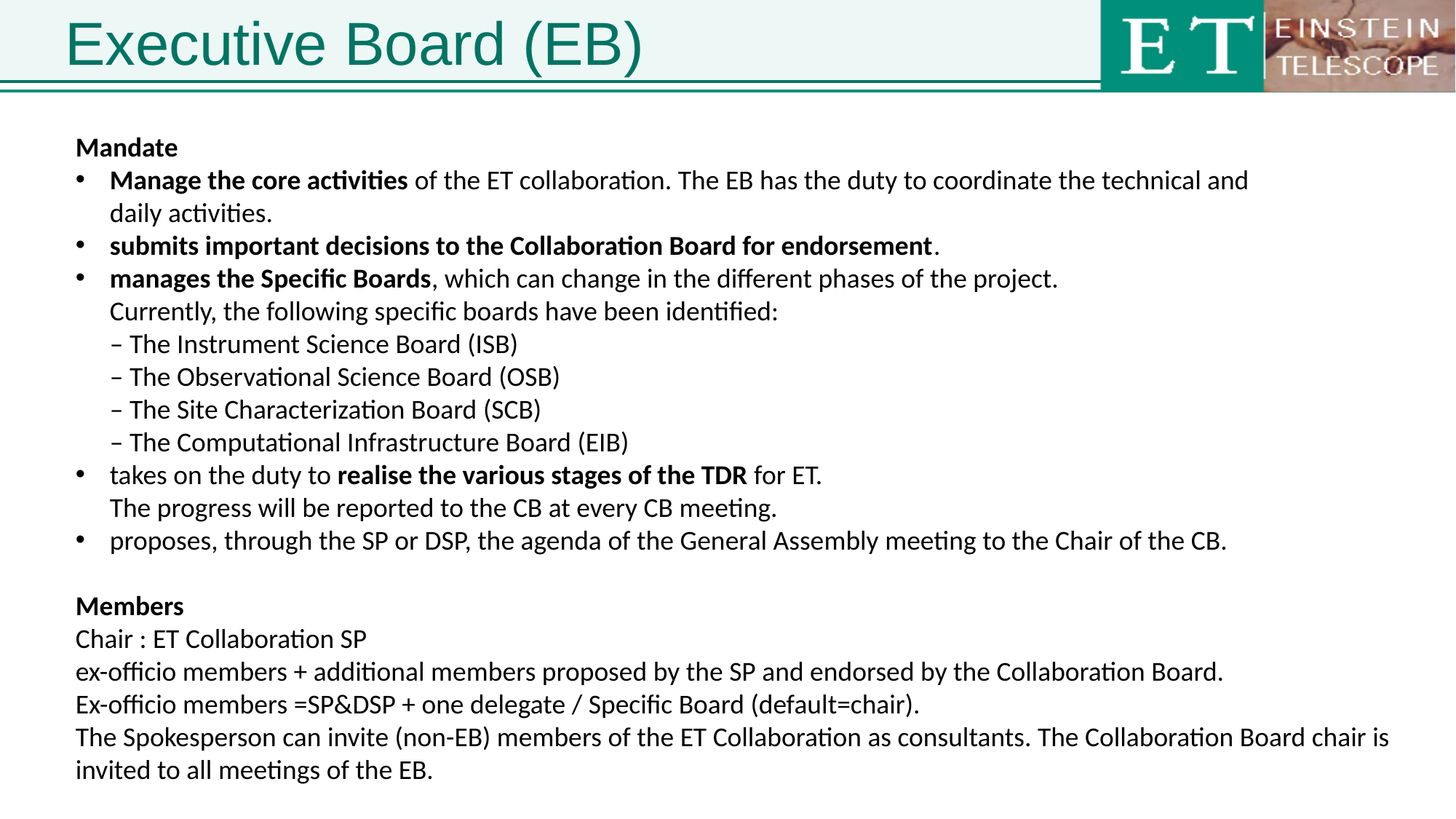

# Executive Board (EB)
Mandate
Manage the core activities of the ET collaboration. The EB has the duty to coordinate the technical and
daily activities.
submits important decisions to the Collaboration Board for endorsement.
manages the Specific Boards, which can change in the different phases of the project.
Currently, the following specific boards have been identified:
– The Instrument Science Board (ISB)
– The Observational Science Board (OSB)
– The Site Characterization Board (SCB)
– The Computational Infrastructure Board (EIB)
takes on the duty to realise the various stages of the TDR for ET.
The progress will be reported to the CB at every CB meeting.
proposes, through the SP or DSP, the agenda of the General Assembly meeting to the Chair of the CB.
Members
Chair : ET Collaboration SP
ex-officio members + additional members proposed by the SP and endorsed by the Collaboration Board.
Ex-officio members =SP&DSP + one delegate / Specific Board (default=chair).
The Spokesperson can invite (non-EB) members of the ET Collaboration as consultants. The Collaboration Board chair is invited to all meetings of the EB.